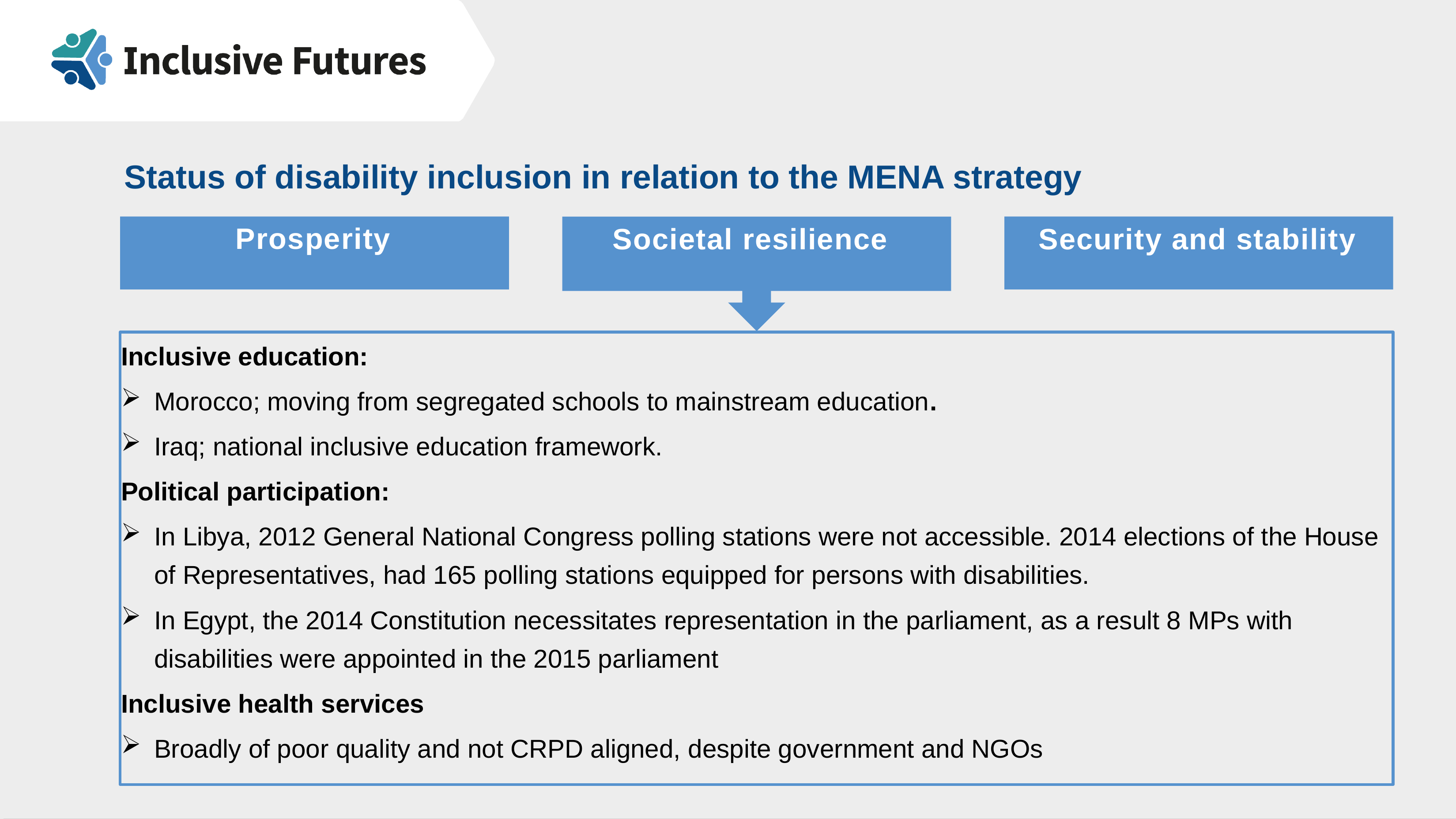

Status of disability inclusion in relation to the MENA strategy

Prosperity

Societal resilience
Security and stability

Inclusive education:
Morocco; moving from segregated schools to mainstream education.
Iraq; national inclusive education framework.
Political participation:
In Libya, 2012 General National Congress polling stations were not accessible. 2014 elections of the House of Representatives, had 165 polling stations equipped for persons with disabilities.
In Egypt, the 2014 Constitution necessitates representation in the parliament, as a result 8 MPs with disabilities were appointed in the 2015 parliament
Inclusive health services
Broadly of poor quality and not CRPD aligned, despite government and NGOs